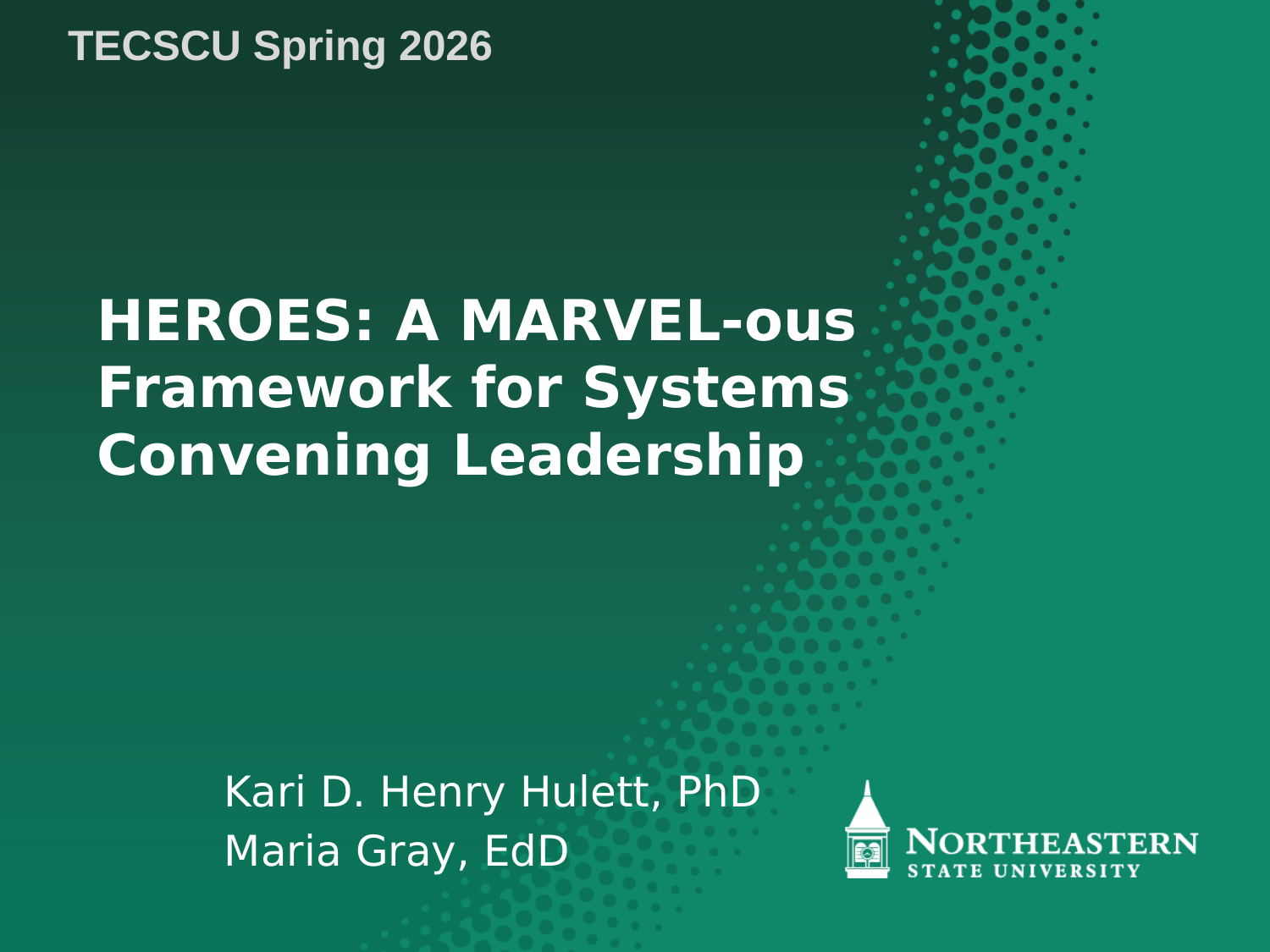

TECSCU Spring 2026
# HEROES: A MARVEL-ous Framework for Systems Convening Leadership
Kari D. Henry Hulett, PhD
Maria Gray, EdD